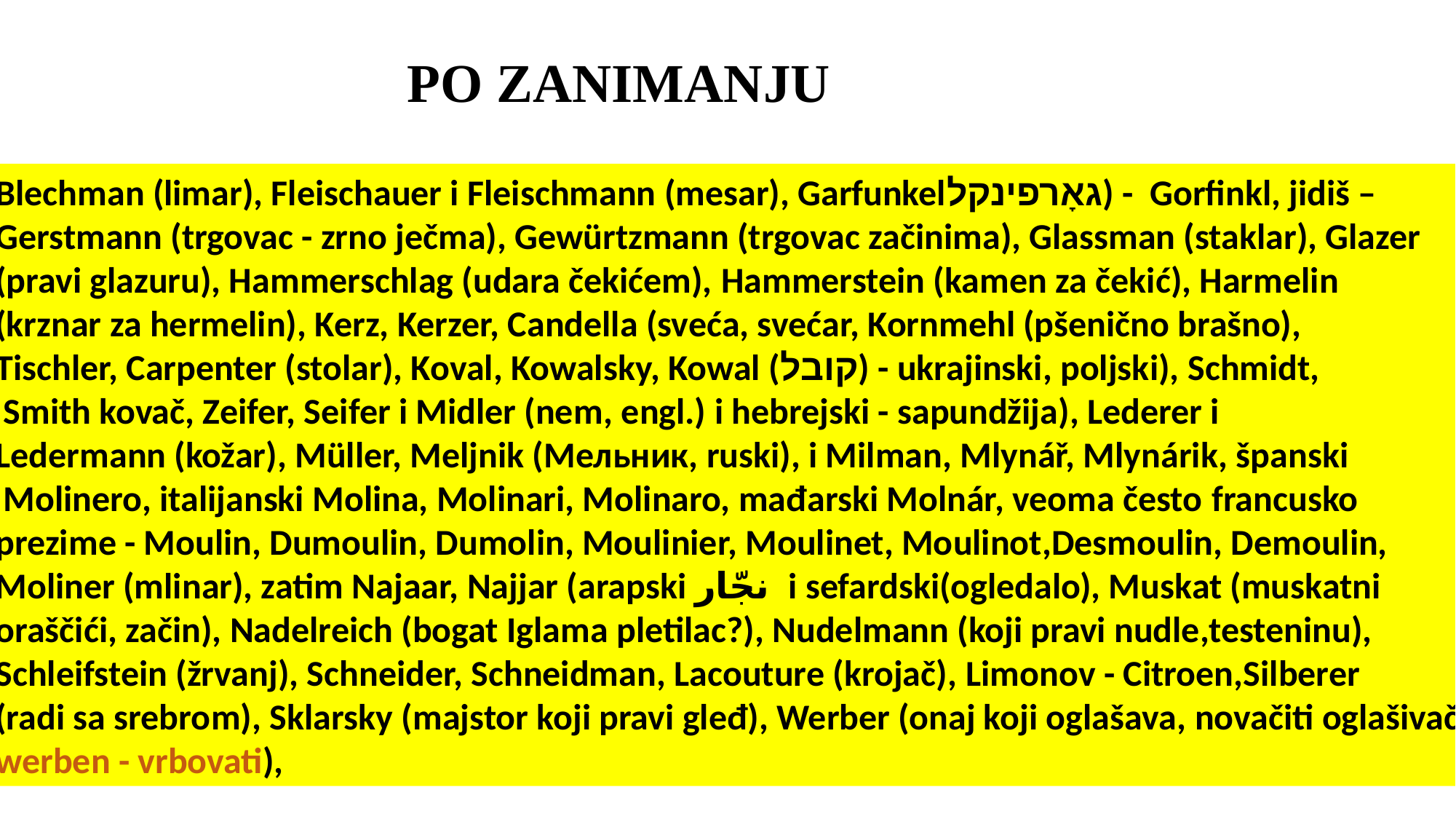

PO ZANIMANJU
Blechman (limar), Fleischauer i Fleischmann (mesar), Garfunkelגאָרפינקל) -  Gorfinkl, jidiš –
Gerstmann (trgovac - zrno ječma), Gewürtzmann (trgovac začinima), Glassman (staklar), Glazer
(pravi glazuru), Hammerschlag (udara čekićem), Hammerstein (kamen za čekić), Harmelin
(krznar za hermelin), Kerz, Kerzer, Candella (sveća, svećar, Kornmehl (pšenično brašno),
Tischler, Carpenter (stolar), Koval, Kowalsky, Kowal (קובל) - ukrajinski, poljski), Schmidt,
 Smith kovač, Zeifer, Seifer i Midler (nem, engl.) i hebrejski - sapundžija), Lederer i
Ledermann (kožar), Müller, Meljnik (Мельник, ruski), i Milman, Mlynář, Mlynárik, španski
 Molinero, italijanski Molina, Molinari, Molinaro, mađarski Molnár, veoma često francusko
prezime - Moulin, Dumoulin, Dumolin, Moulinier, Moulinet, Moulinot,Desmoulin, Demoulin,
Moliner (mlinar), zatim Najaar, Najjar (arapski نجّار  i sefardski(ogledalo), Muskat (muskatni
oraščići, začin), Nadelreich (bogat Iglama pletilac?), Nudelmann (koji pravi nudle,testeninu),
Schleifstein (žrvanj), Schneider, Schneidman, Lacouture (krojač), Limonov - Citroen,Silberer
(radi sa srebrom), Sklarsky (majstor koji pravi gleđ), Werber (onaj koji oglašava, novačiti oglašivač
werben - vrbovati),